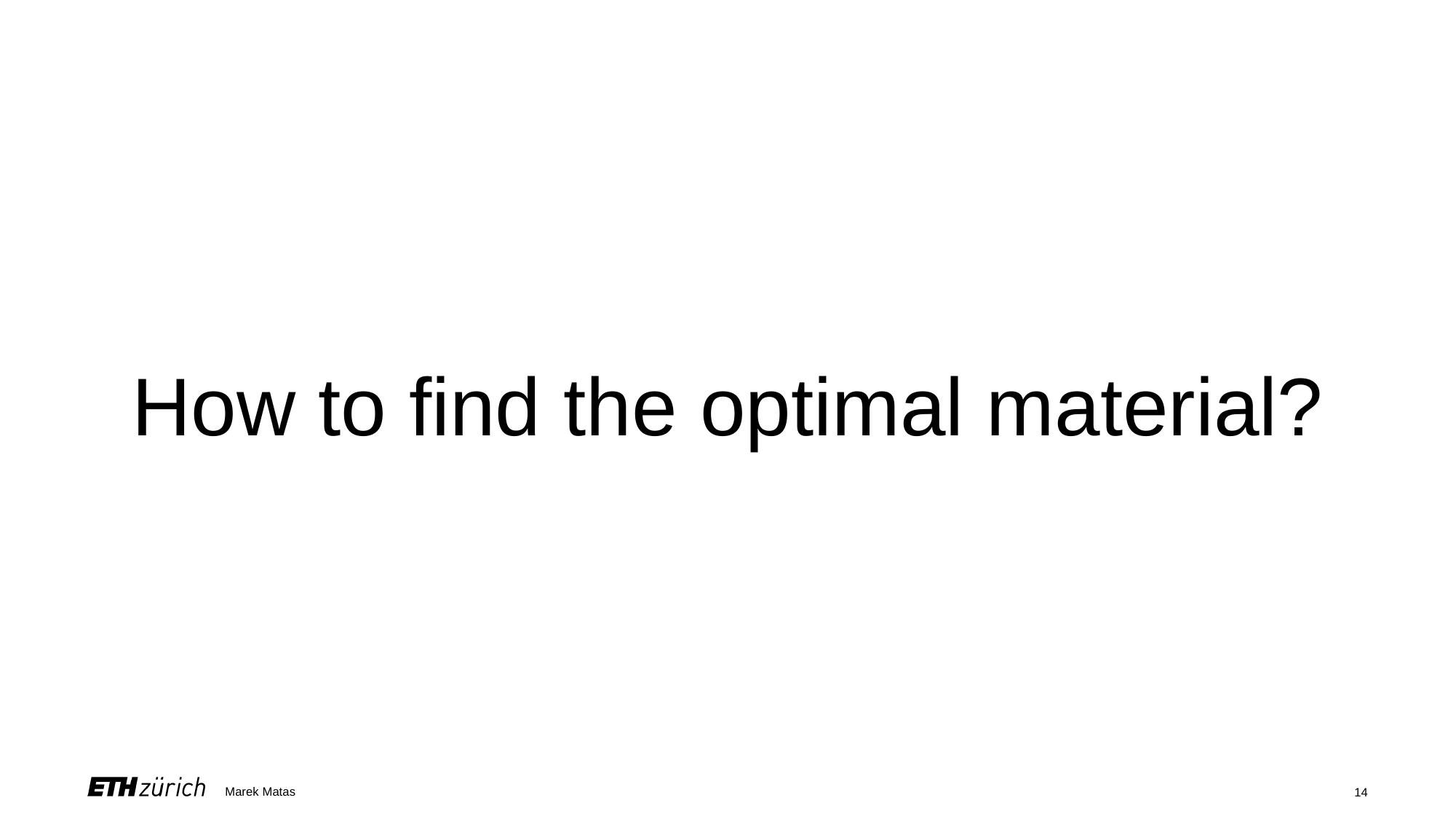

# How to find the optimal material?
Marek Matas
14